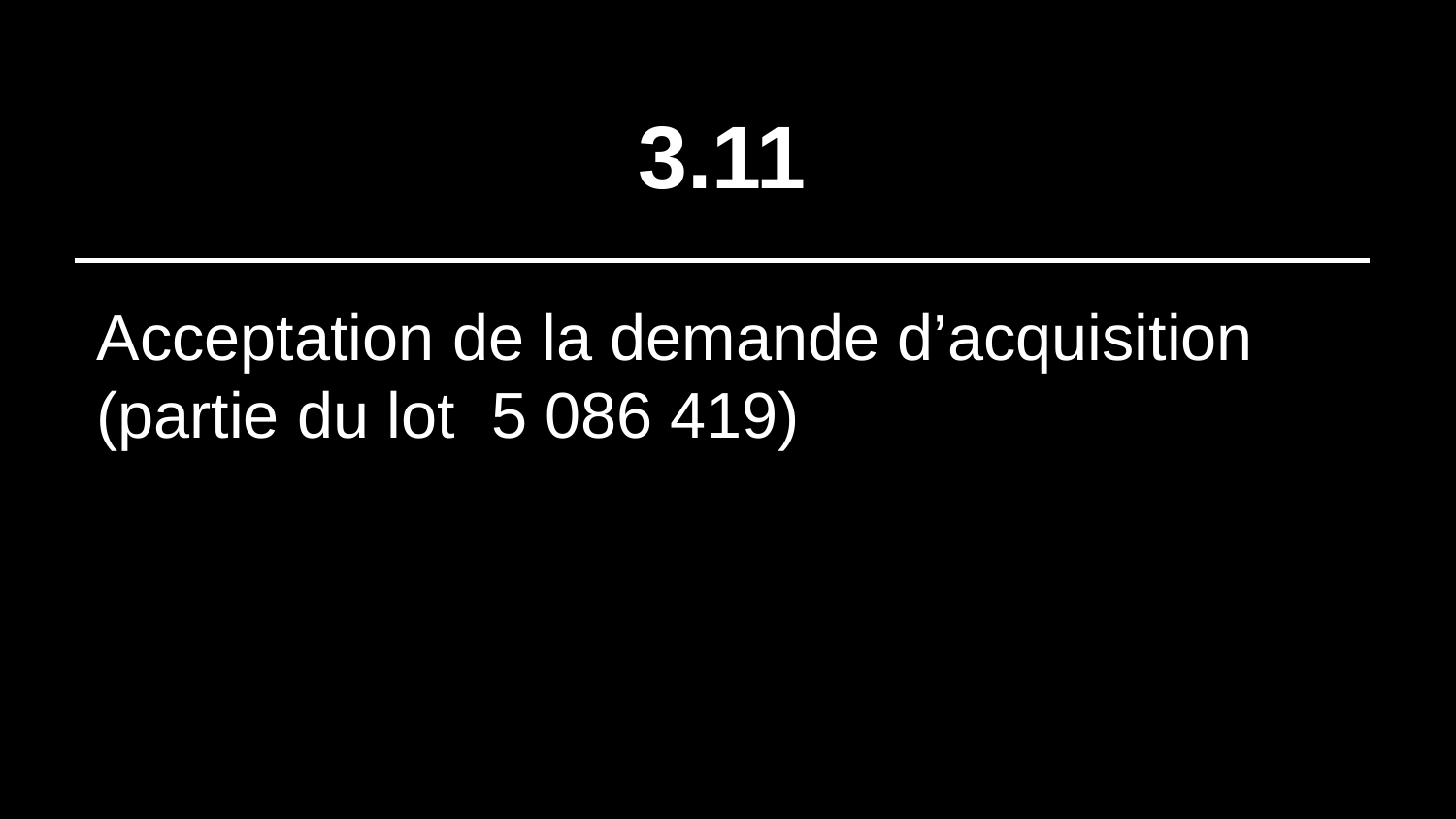

# 3.11
Acceptation de la demande d’acquisition (partie du lot  5 086 419)